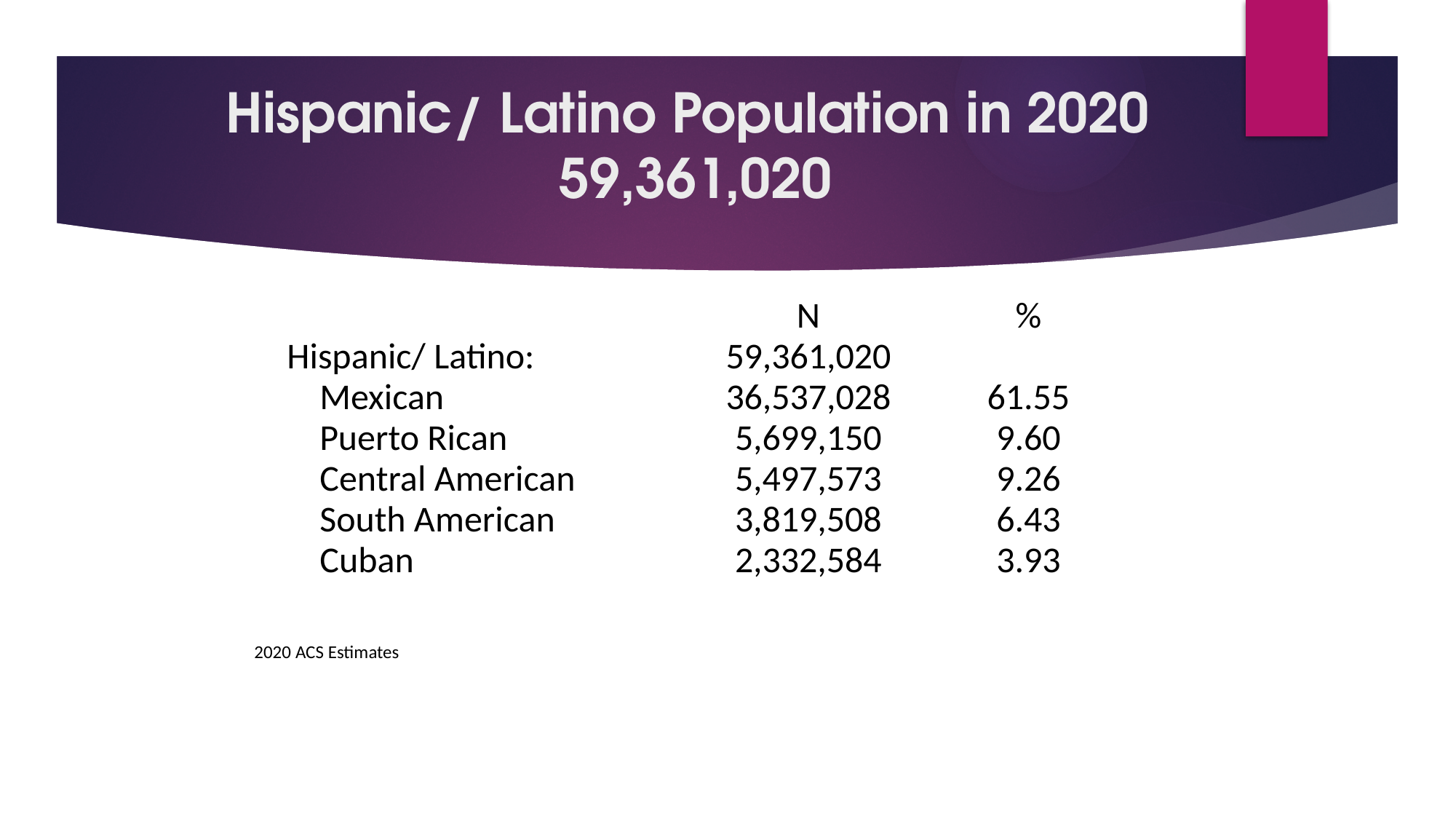

# Hispanic/ Latino Population in 2020 59,361,020
|  | N | % |
| --- | --- | --- |
| Hispanic/ Latino: | 59,361,020 |  |
| Mexican | 36,537,028 | 61.55 |
| Puerto Rican | 5,699,150 | 9.60 |
| Central American | 5,497,573 | 9.26 |
| South American | 3,819,508 | 6.43 |
| Cuban | 2,332,584 | 3.93 |
|  |  |  |
| 2020 ACS Estimates |  |  |